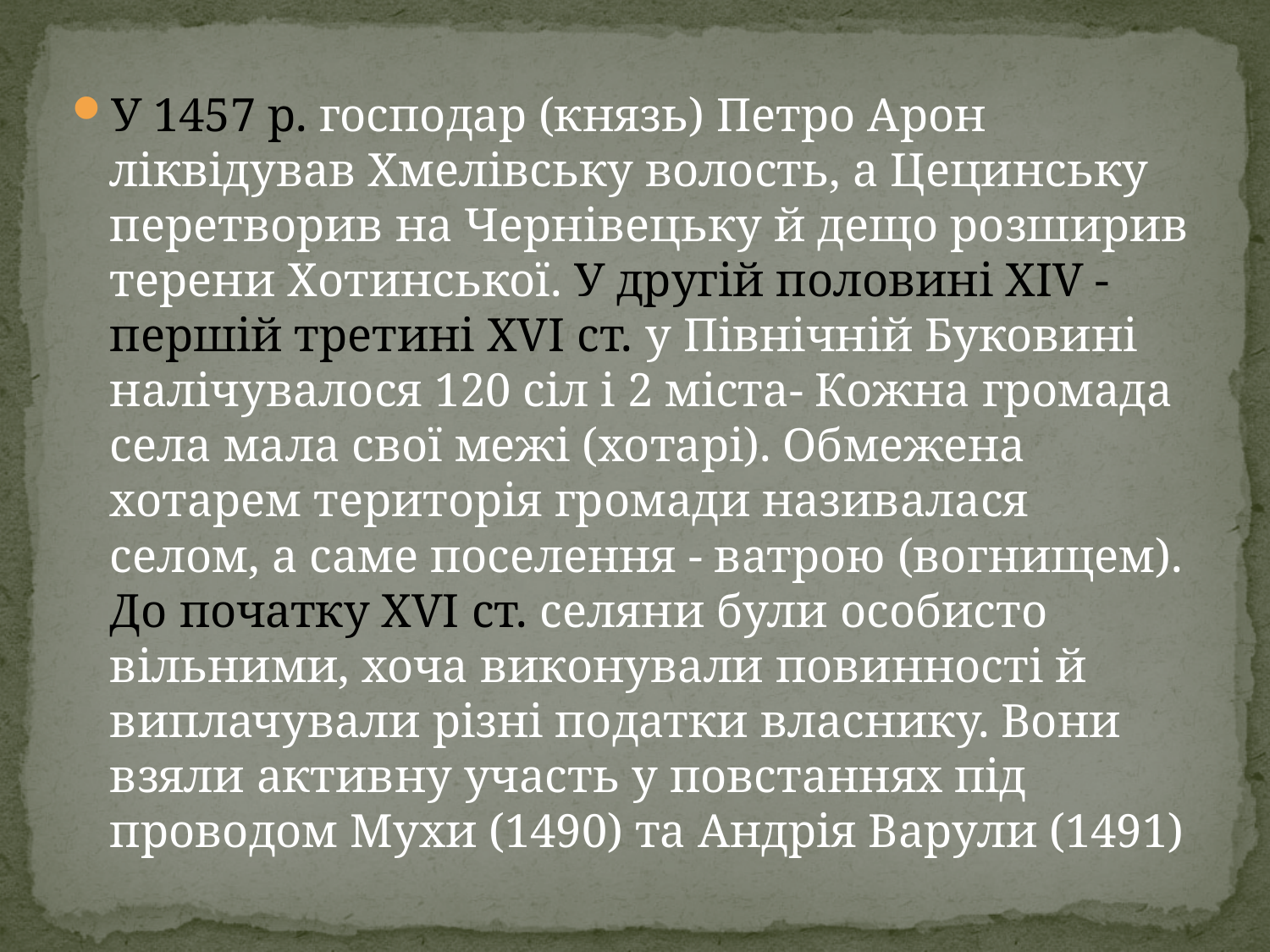

У 1457 р. господар (князь) Петро Арон ліквідував Хмелівську волость, а Цецинську перетворив на Чернівецьку й дещо розширив терени Хотинської. У другій половині XIV - першій третині XVI ст. у Північній Буковині налічувалося 120 сіл і 2 міста- Кожна громада села мала свої межі (хотарі). Обмежена хотарем територія громади називалася селом, а саме поселення - ватрою (вогнищем). До початку XVI ст. селяни були особисто вільними, хоча виконували повинності й виплачували різні податки власнику. Вони взяли активну участь у повстаннях під проводом Мухи (1490) та Андрія Варули (1491)